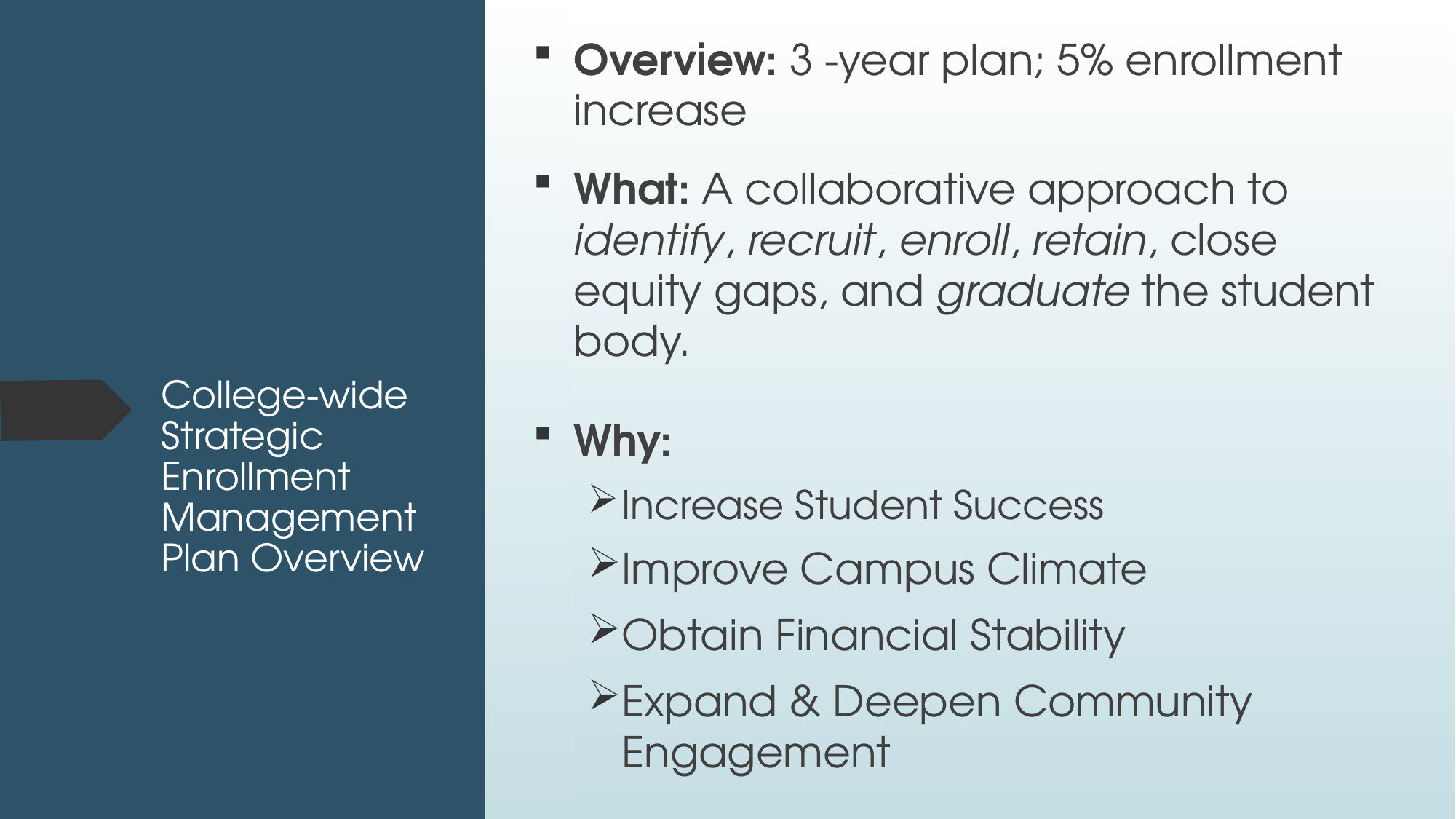

Overview: 3 -year plan; 5% enrollment increase
What: A collaborative approach to identify, recruit, enroll, retain, close equity gaps, and graduate the student body.

Why:
Increase Student Success
Improve Campus Climate
Obtain Financial Stability
Expand & Deepen Community Engagement

# College-wide Strategic Enrollment Management Plan Overview